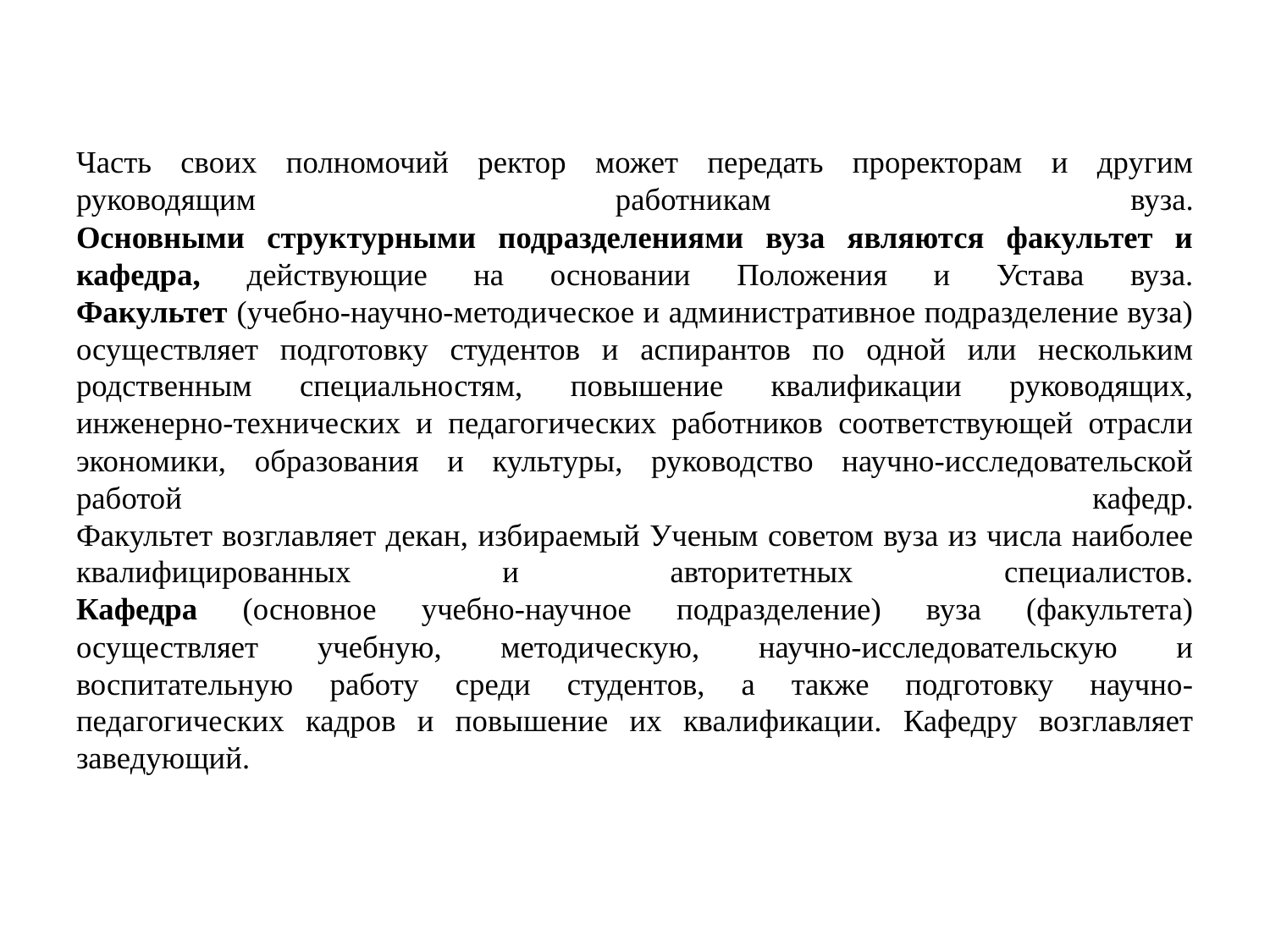

Часть своих полномочий ректор может передать проректорам и другим руководящим работникам вуза.
Основными структурными подразделениями вуза являются факультет и кафедра, действующие на основании Положения и Устава вуза.
Факультет (учебно-научно-методическое и административное подразделение вуза) осуществляет подготовку студентов и аспирантов по одной или нескольким родственным специальностям, повышение квалификации руководящих, инженерно-технических и педагогических работников соответствующей отрасли экономики, образования и культуры, руководство научно-исследовательской работой кафедр.
Факультет возглавляет декан, избираемый Ученым советом вуза из числа наиболее квалифицированных и авторитетных специалистов.
Кафедра (основное учебно-научное подразделение) вуза (факультета) осуществляет учебную, методическую, научно-исследовательскую и воспитательную работу среди студентов, а также подготовку научно-педагогических кадров и повышение их квалификации. Кафедру возглавляет заведующий.